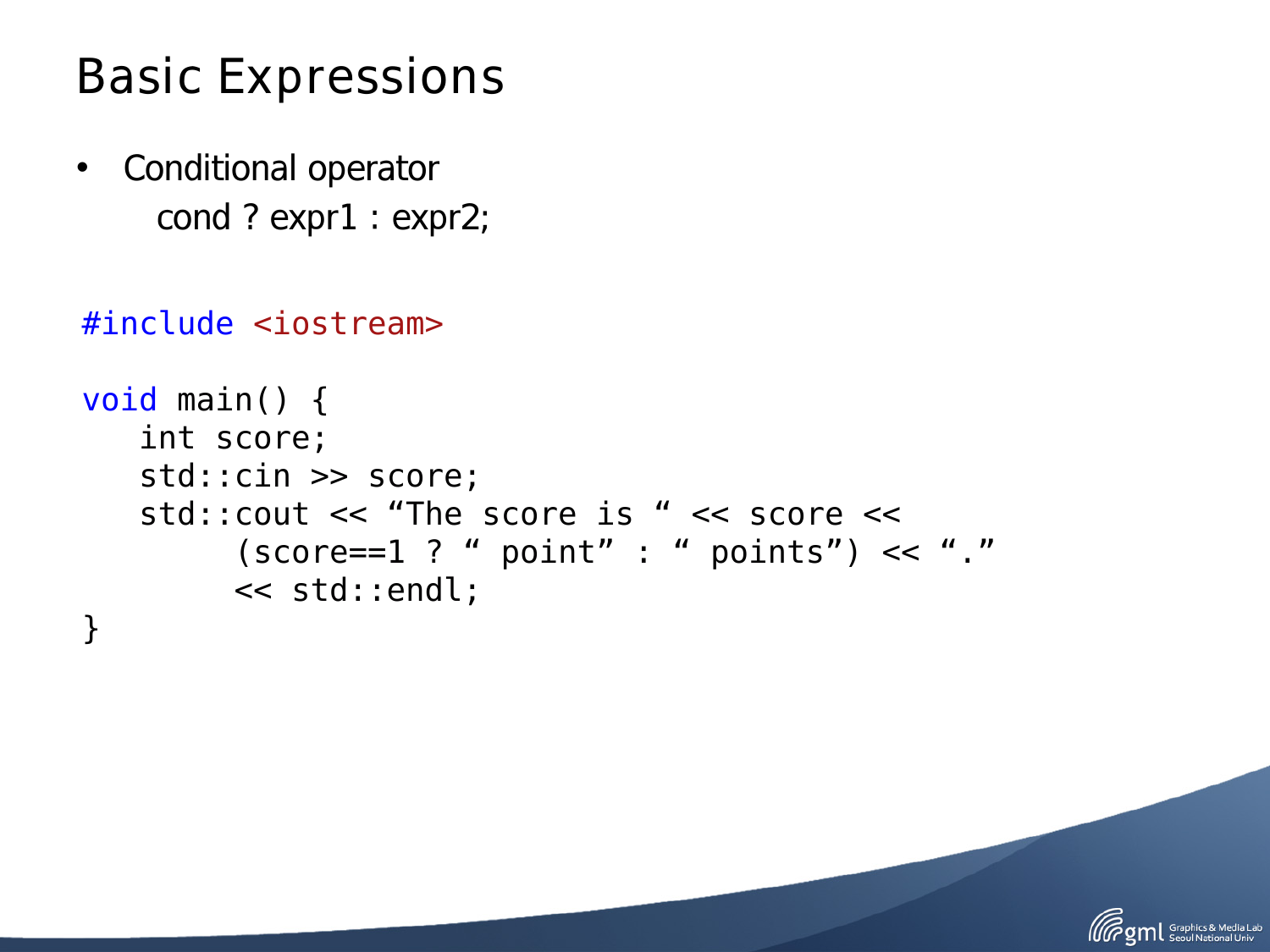

# Basic Expressions
Conditional operator
	   cond ? expr1 : expr2;

#include <iostream>

void main() {
   int score;
   std::cin >> score;
   std::cout << “The score is “ << score <<
        (score==1 ? “ point” : “ points”) << “.”
        << std::endl;
}